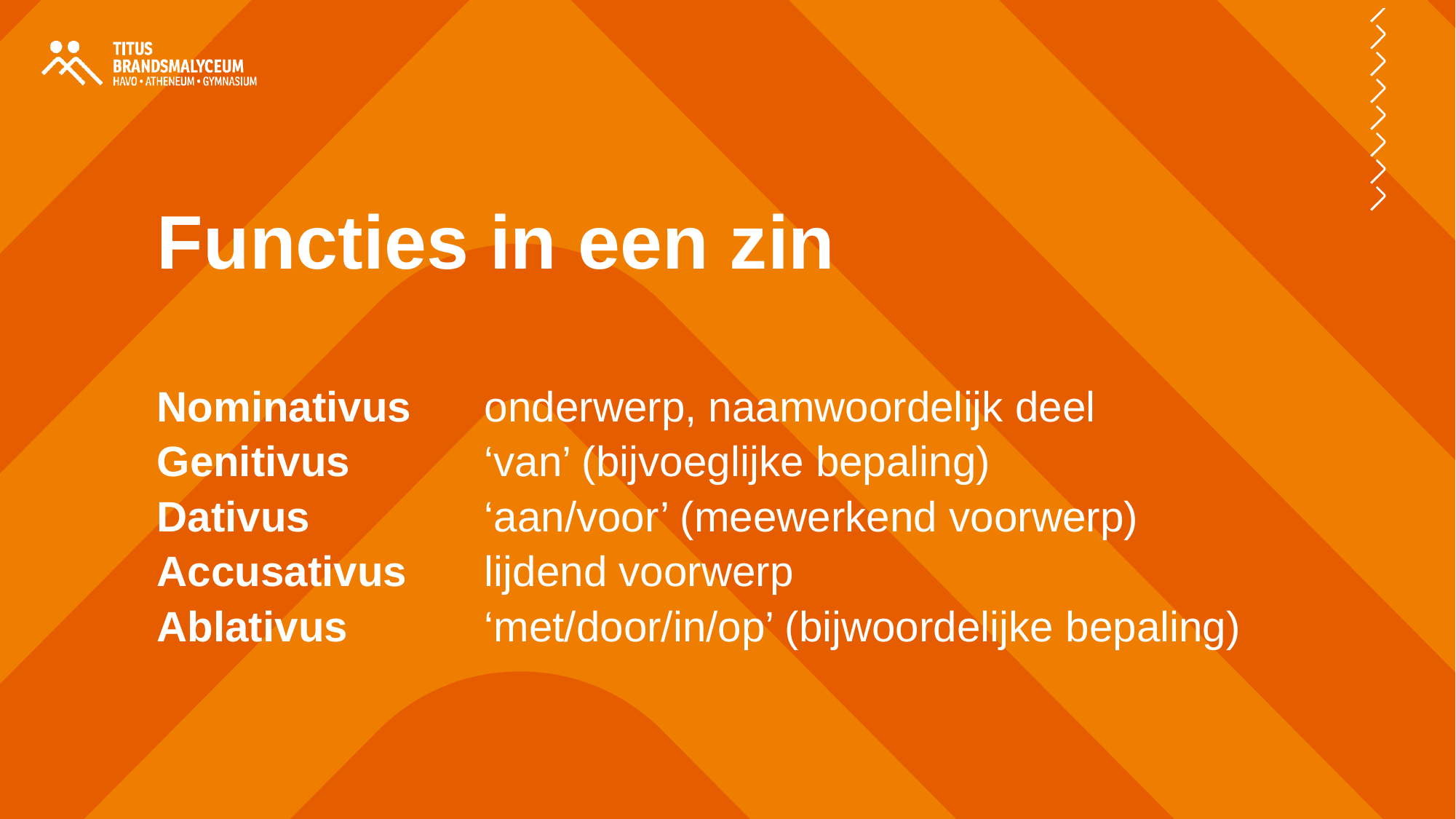

Functies in een zin

Nominativus	onderwerp, naamwoordelijk deel
Genitivus		‘van’ (bijvoeglijke bepaling)
Dativus		‘aan/voor’ (meewerkend voorwerp)
Accusativus	lijdend voorwerp
Ablativus		‘met/door/in/op’ (bijwoordelijke bepaling)